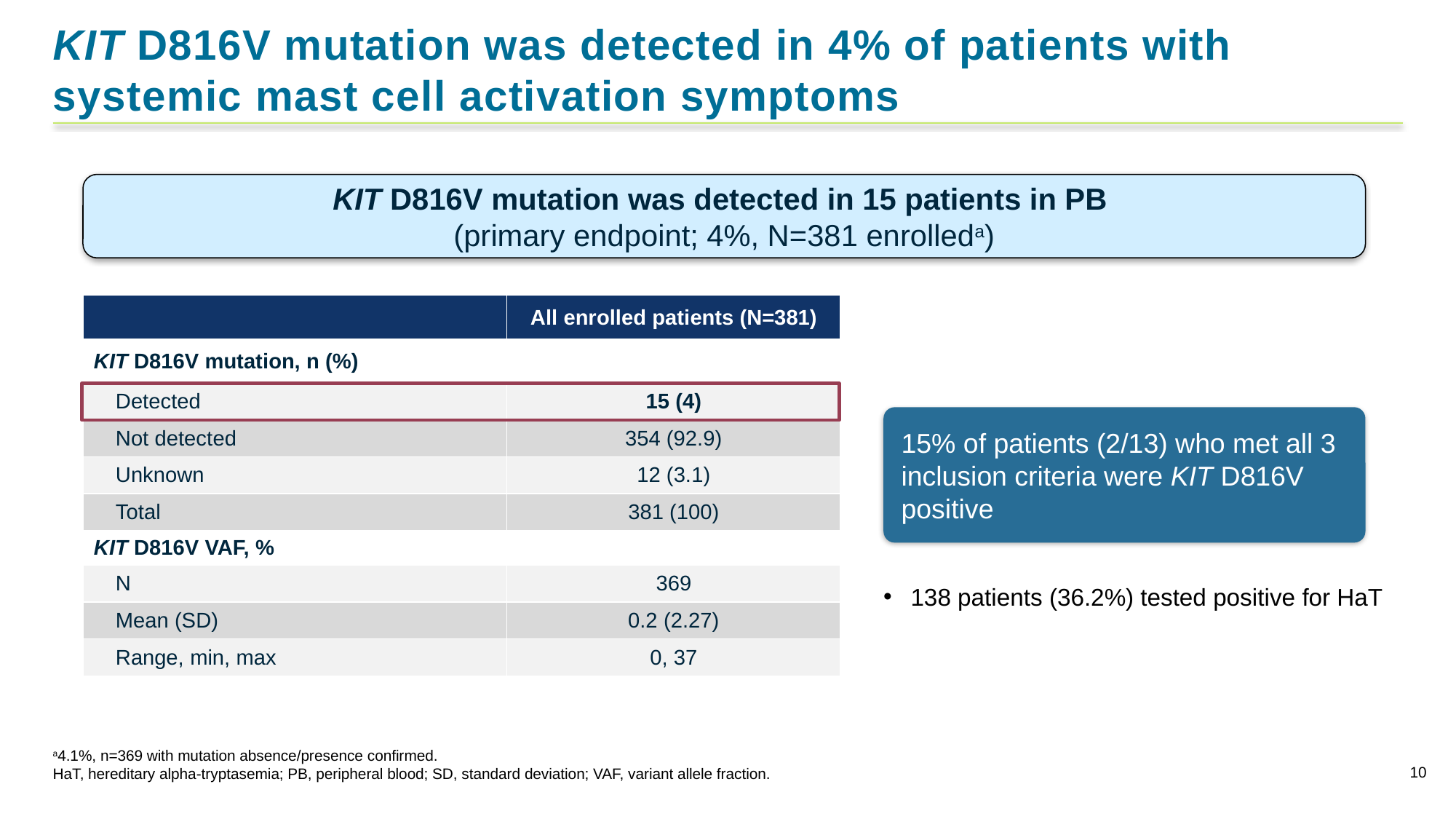

# KIT D816V mutation was detected in 4% of patients with systemic mast cell activation symptoms
KIT D816V mutation was detected in 15 patients in PB
(primary endpoint; 4%, N=381 enrolleda)
|  | All enrolled patients (N=381) |
| --- | --- |
| KIT D816V mutation, n (%) |  |
| Detected | 15 (4) |
| Not detected | 354 (92.9) |
| Unknown | 12 (3.1) |
| Total | 381 (100) |
| KIT D816V VAF, % |  |
| N | 369 |
| Mean (SD) | 0.2 (2.27) |
| Range, min, max | 0, 37 |

15% of patients (2/13) who met all 3 inclusion criteria were KIT D816V positive
138 patients (36.2%) tested positive for HaT
a4.1%, n=369 with mutation absence/presence confirmed.
HaT, hereditary alpha-tryptasemia; PB, peripheral blood; SD, standard deviation; VAF, variant allele fraction.